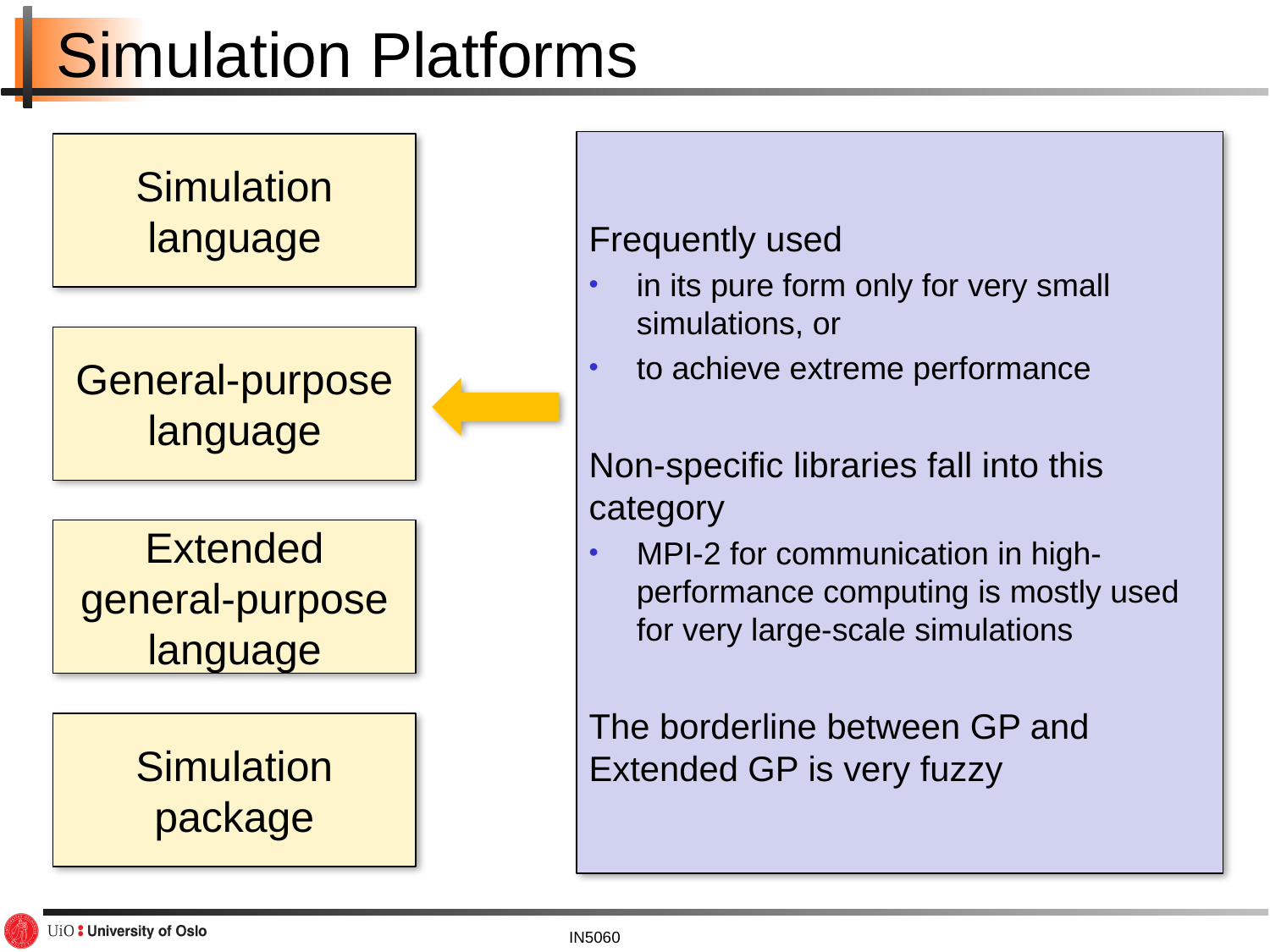

# Simulation Platforms
Frequently used
in its pure form only for very small simulations, or
to achieve extreme performance

Non-specific libraries fall into this category
MPI-2 for communication in high-performance computing is mostly used for very large-scale simulations

The borderline between GP and Extended GP is very fuzzy
Simulation language
General-purpose language

Extended general-purpose language
Simulation package